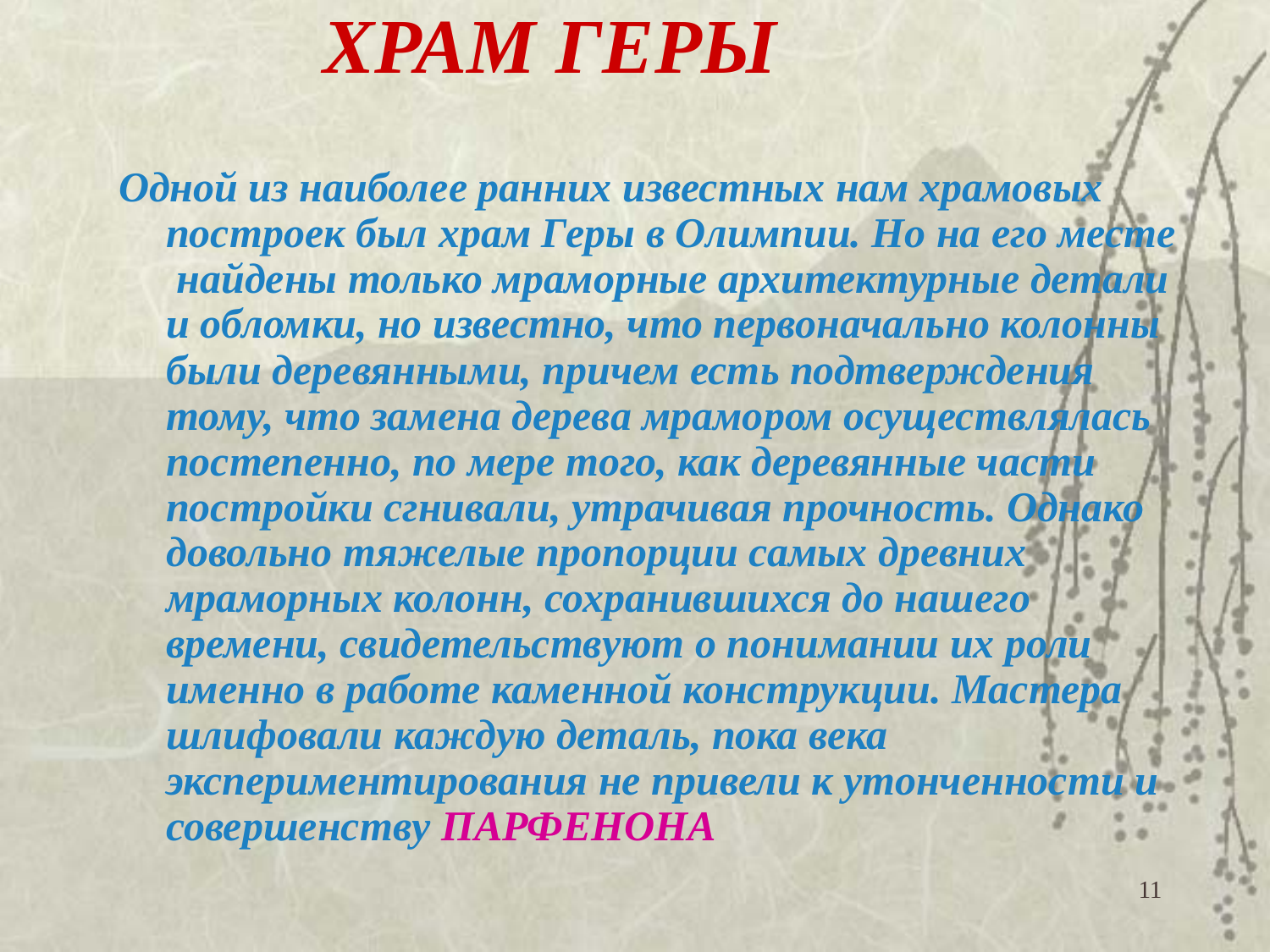

# ХРАМ ГЕРЫ
Одной из наиболее ранних известных нам храмовых построек был храм Геры в Олимпии. Но на его месте  найдены только мраморные архитектурные детали и обломки, но известно, что первоначально колонны были деревянными, причем есть подтверждения тому, что замена дерева мрамором осуществлялась постепенно, по мере того, как деревянные части постройки сгнивали, утрачивая прочность. Однако довольно тяжелые пропорции самых древних мраморных колонн, сохранившихся до нашего времени, свидетельствуют о понимании их роли именно в работе каменной конструкции. Мастера шлифовали каждую деталь, пока века экспериментирования не привели к утонченности и совершенству ПАРФЕНОНА
11